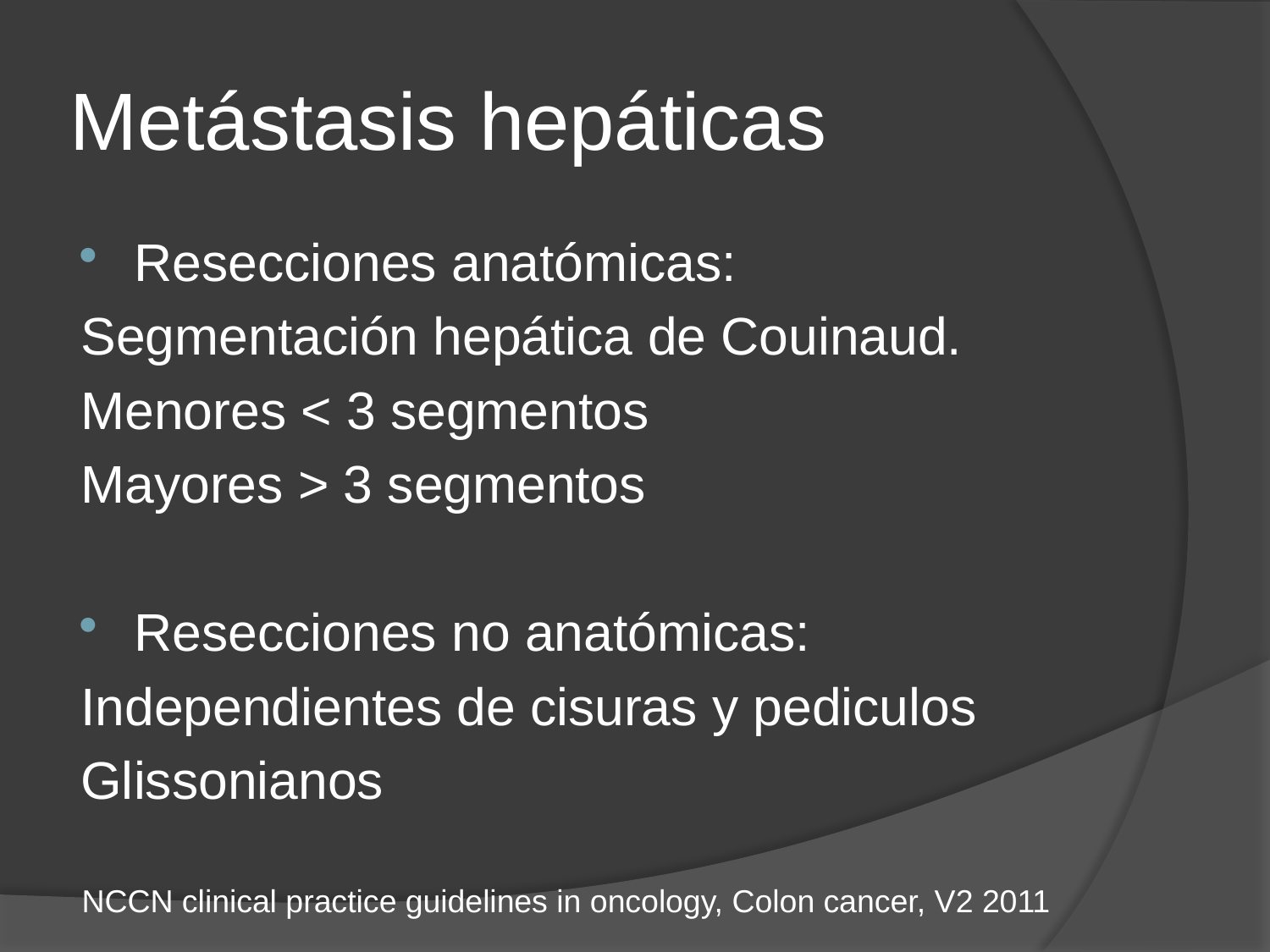

# Metástasis hepáticas
Resecciones anatómicas:
Segmentación hepática de Couinaud.
Menores < 3 segmentos
Mayores > 3 segmentos

Resecciones no anatómicas:
Independientes de cisuras y pediculos
Glissonianos

NCCN clinical practice guidelines in oncology, Colon cancer, V2 2011